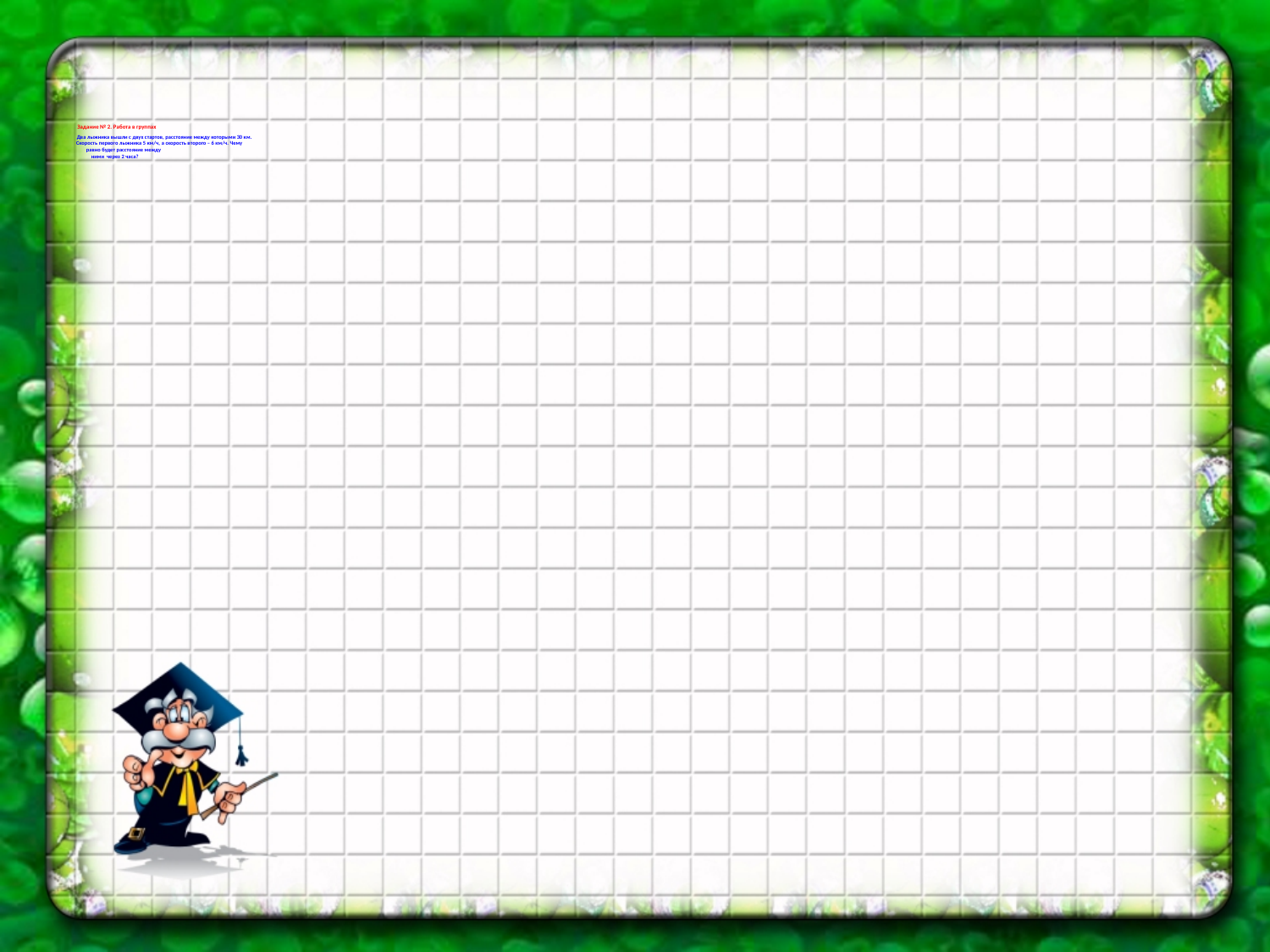

# . Задание № 2. Работа в группах Два лыжника вышли с двух стартов, расстояние между которыми 30 км. Скорость первого лыжника 5 км/ч, а скорость второго – 6 км/ч. Чему равно будет расстояние между ними  через 2 часа?